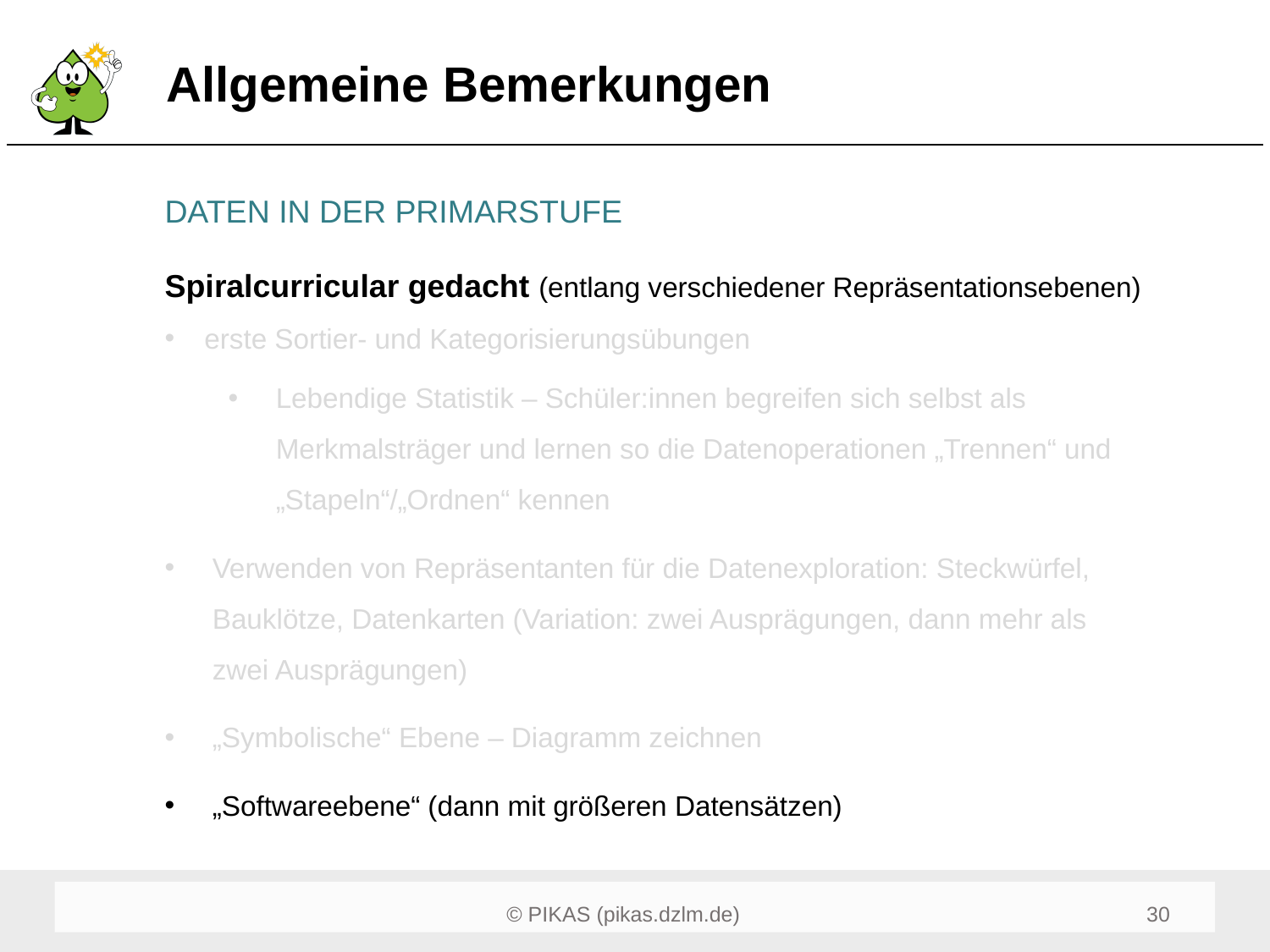

# Allgemeine Bemerkungen
DATEN IN DER PRIMARSTUFE
Spiralcurricular gedacht (entlang verschiedener Repräsentationsebenen)
erste Sortier- und Kategorisierungsübungen
Lebendige Statistik – Schüler:innen begreifen sich selbst als Merkmalsträger und lernen so die Datenoperationen „Trennen“ und „Stapeln“/„Ordnen“ kennen
Verwenden von Repräsentanten für die Datenexploration: Steckwürfel, Bauklötze, Datenkarten (Variation: zwei Ausprägungen, dann mehr als zwei Ausprägungen)
„Symbolische“ Ebene – Diagramm zeichnen
„Softwareebene“ (dann mit größeren Datensätzen)

30